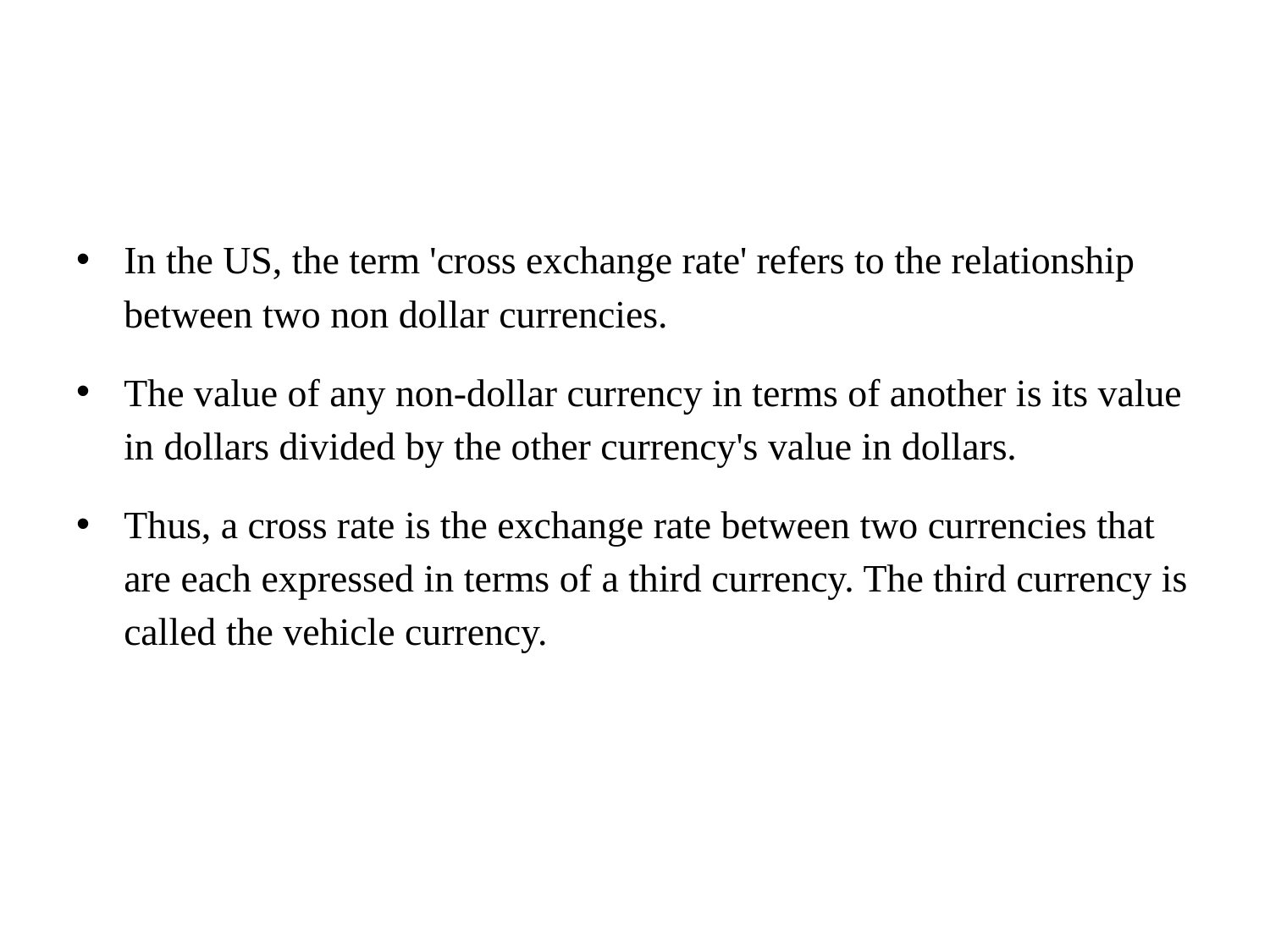

#
In the US, the term 'cross exchange rate' refers to the relationship between two non dollar currencies.
The value of any non-dollar currency in terms of another is its value in dollars divided by the other currency's value in dollars.
Thus, a cross rate is the exchange rate between two currencies that are each expressed in terms of a third currency. The third currency is called the vehicle currency.